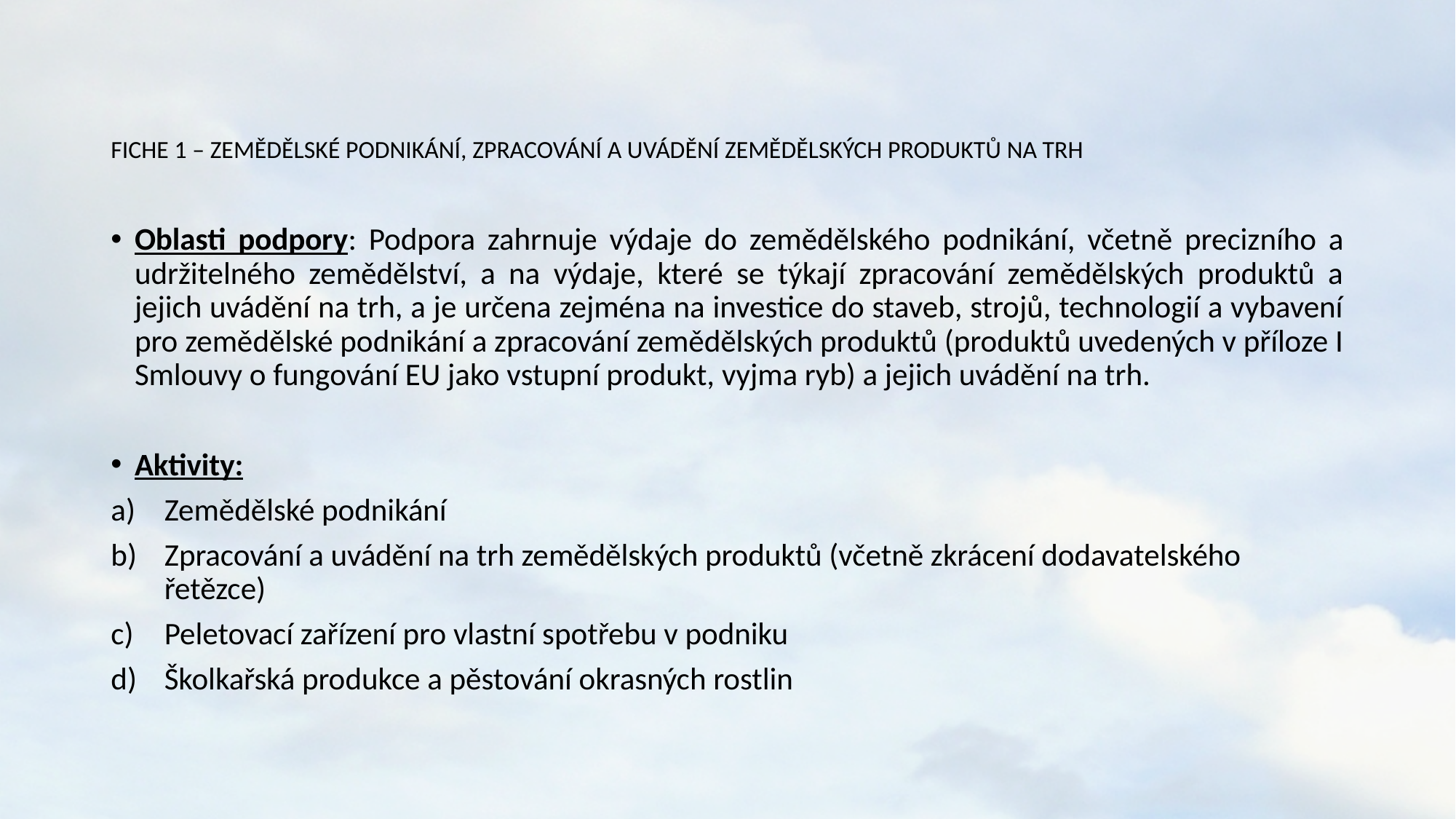

# FICHE 1 – ZEMĚDĚLSKÉ PODNIKÁNÍ, ZPRACOVÁNÍ A UVÁDĚNÍ ZEMĚDĚLSKÝCH PRODUKTŮ NA TRH
Oblasti podpory: Podpora zahrnuje výdaje do zemědělského podnikání, včetně precizního a udržitelného zemědělství, a na výdaje, které se týkají zpracování zemědělských produktů a jejich uvádění na trh, a je určena zejména na investice do staveb, strojů, technologií a vybavení pro zemědělské podnikání a zpracování zemědělských produktů (produktů uvedených v příloze I Smlouvy o fungování EU jako vstupní produkt, vyjma ryb) a jejich uvádění na trh.

Aktivity:
Zemědělské podnikání
Zpracování a uvádění na trh zemědělských produktů (včetně zkrácení dodavatelského řetězce)
Peletovací zařízení pro vlastní spotřebu v podniku
Školkařská produkce a pěstování okrasných rostlin